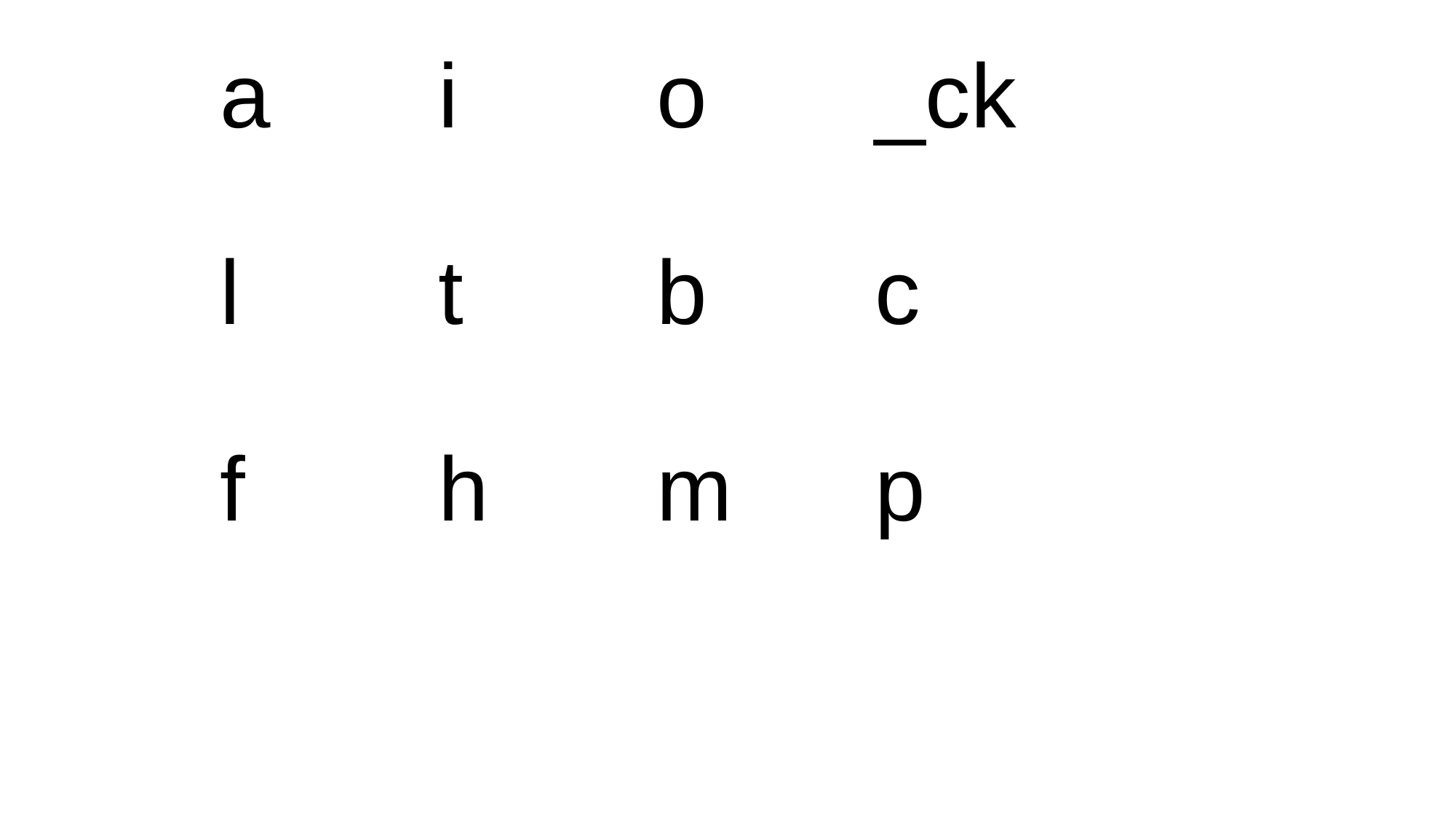

# a		i		o		_ck l		t		b		c f		h		m		p